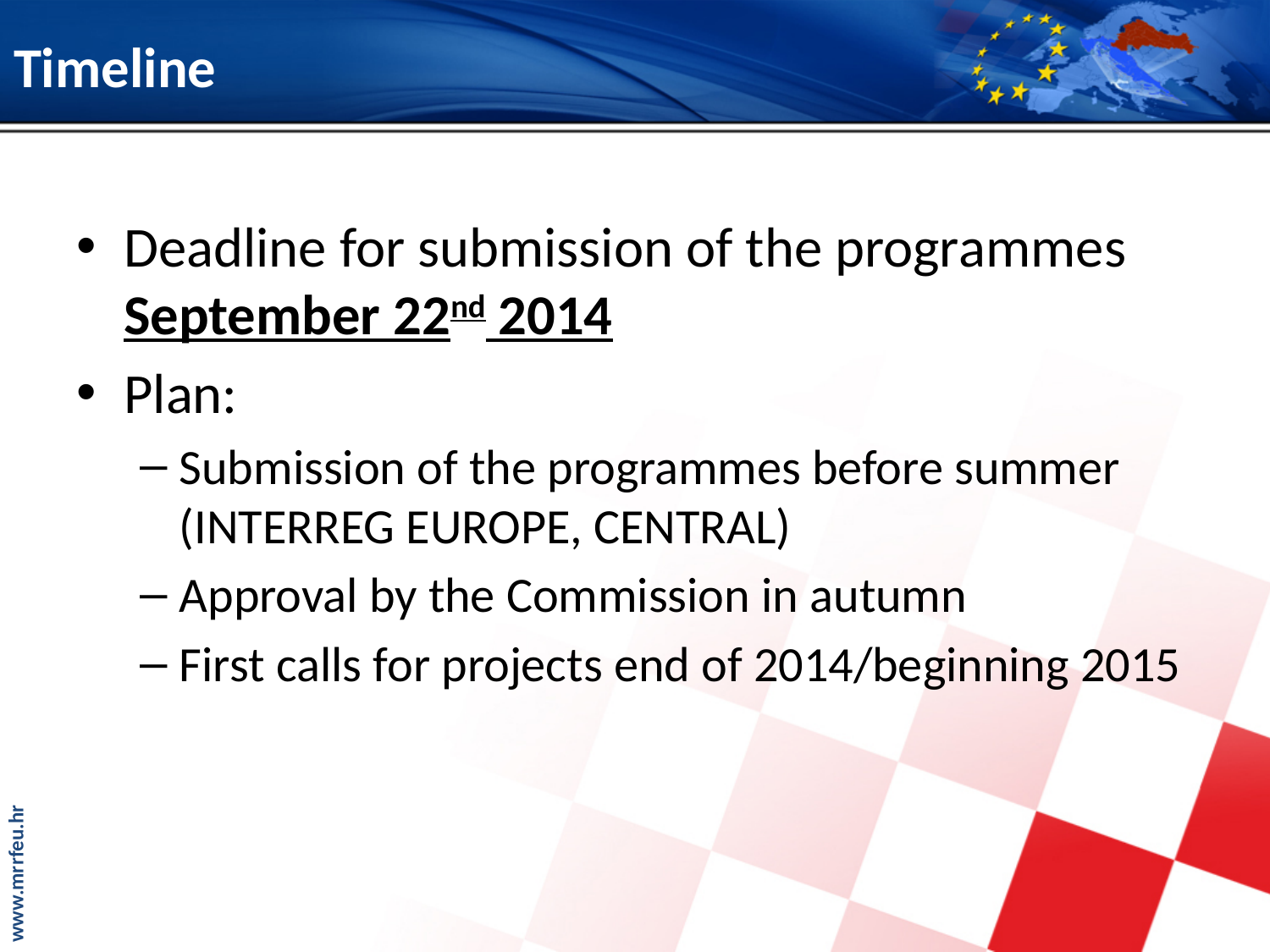

# Timeline
Deadline for submission of the programmes September 22nd 2014
Plan:
Submission of the programmes before summer (INTERREG EUROPE, CENTRAL)
Approval by the Commission in autumn
First calls for projects end of 2014/beginning 2015